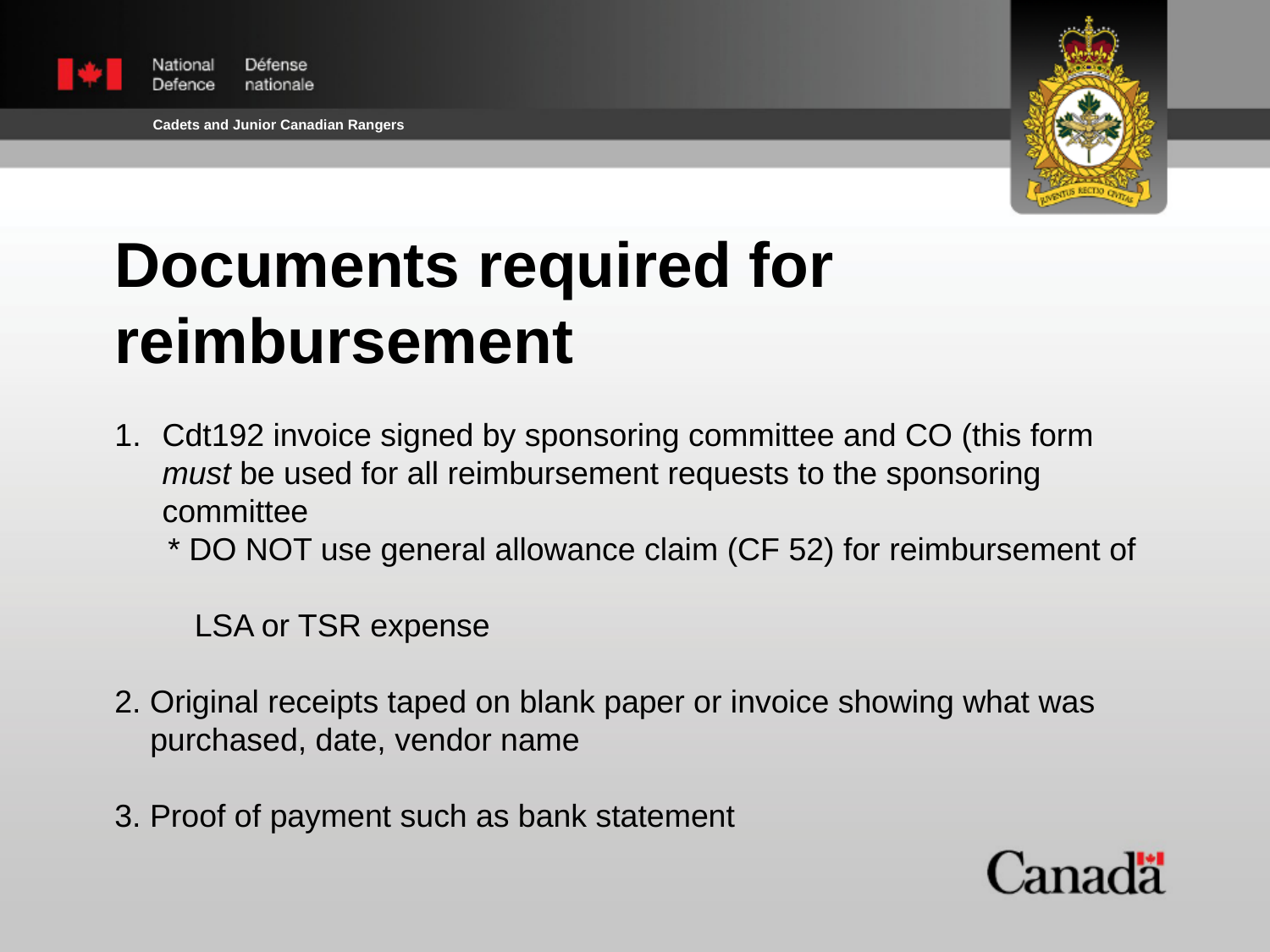

Documents required for reimbursement

Cdt192 invoice signed by sponsoring committee and CO (this form must be used for all reimbursement requests to the sponsoring committee
      * DO NOT use general allowance claim (CF 52) for reimbursement of
         LSA or TSR expense

2. Original receipts taped on blank paper or invoice showing what was
    purchased, date, vendor name

3. Proof of payment such as bank statement